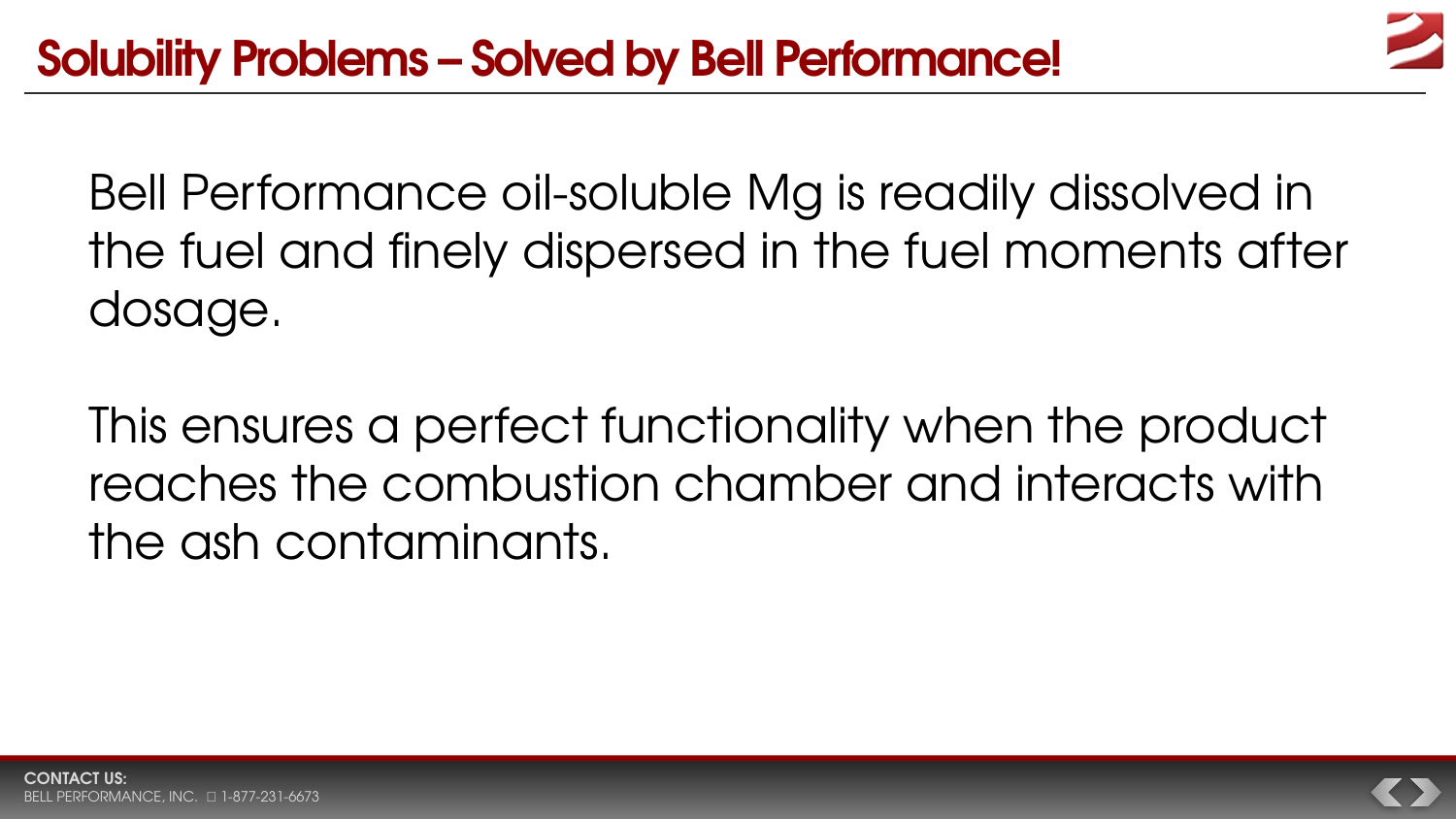

# Solubility Problems – Solved by Bell Performance!
Bell Performance oil-soluble Mg is readily dissolved in the fuel and finely dispersed in the fuel moments after dosage.

This ensures a perfect functionality when the product reaches the combustion chamber and interacts with the ash contaminants.